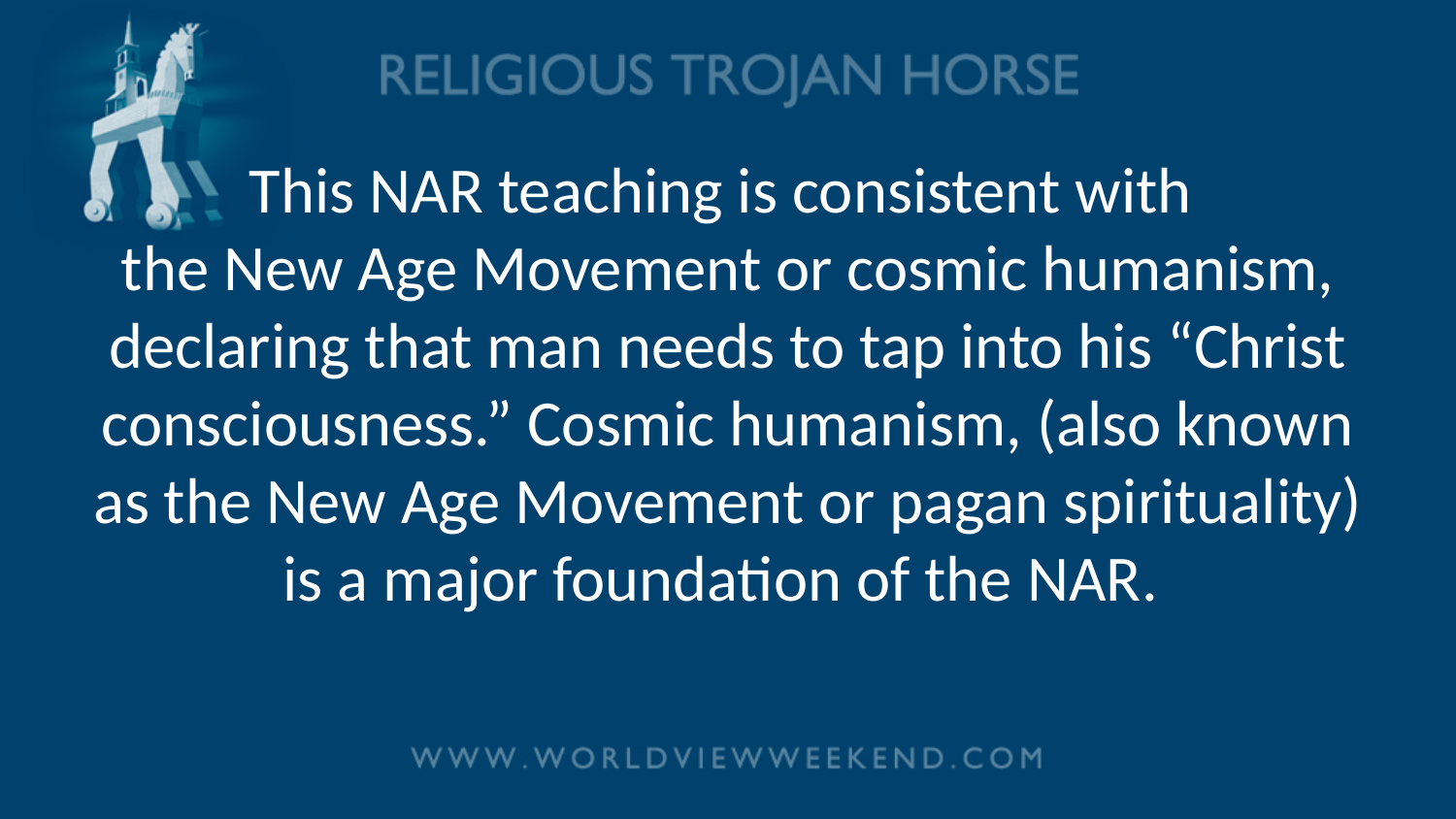

# This NAR teaching is consistent with the New Age Movement or cosmic humanism, declaring that man needs to tap into his “Christ consciousness.” Cosmic humanism, (also known as the New Age Movement or pagan spirituality) is a major foundation of the NAR.